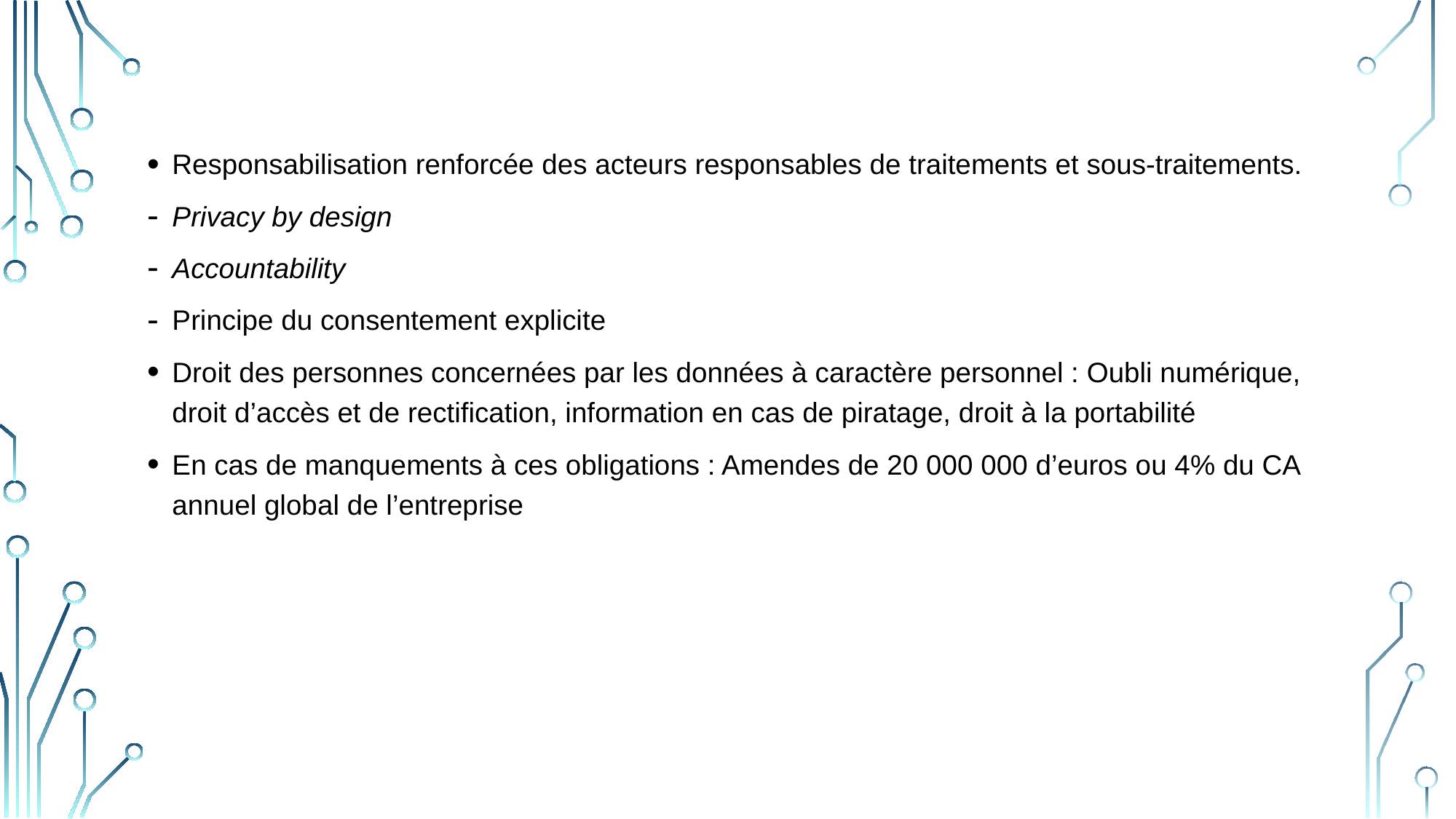

Responsabilisation renforcée des acteurs responsables de traitements et sous-traitements.
Privacy by design
Accountability
Principe du consentement explicite
Droit des personnes concernées par les données à caractère personnel : Oubli numérique, droit d’accès et de rectification, information en cas de piratage, droit à la portabilité
En cas de manquements à ces obligations : Amendes de 20 000 000 d’euros ou 4% du CA annuel global de l’entreprise